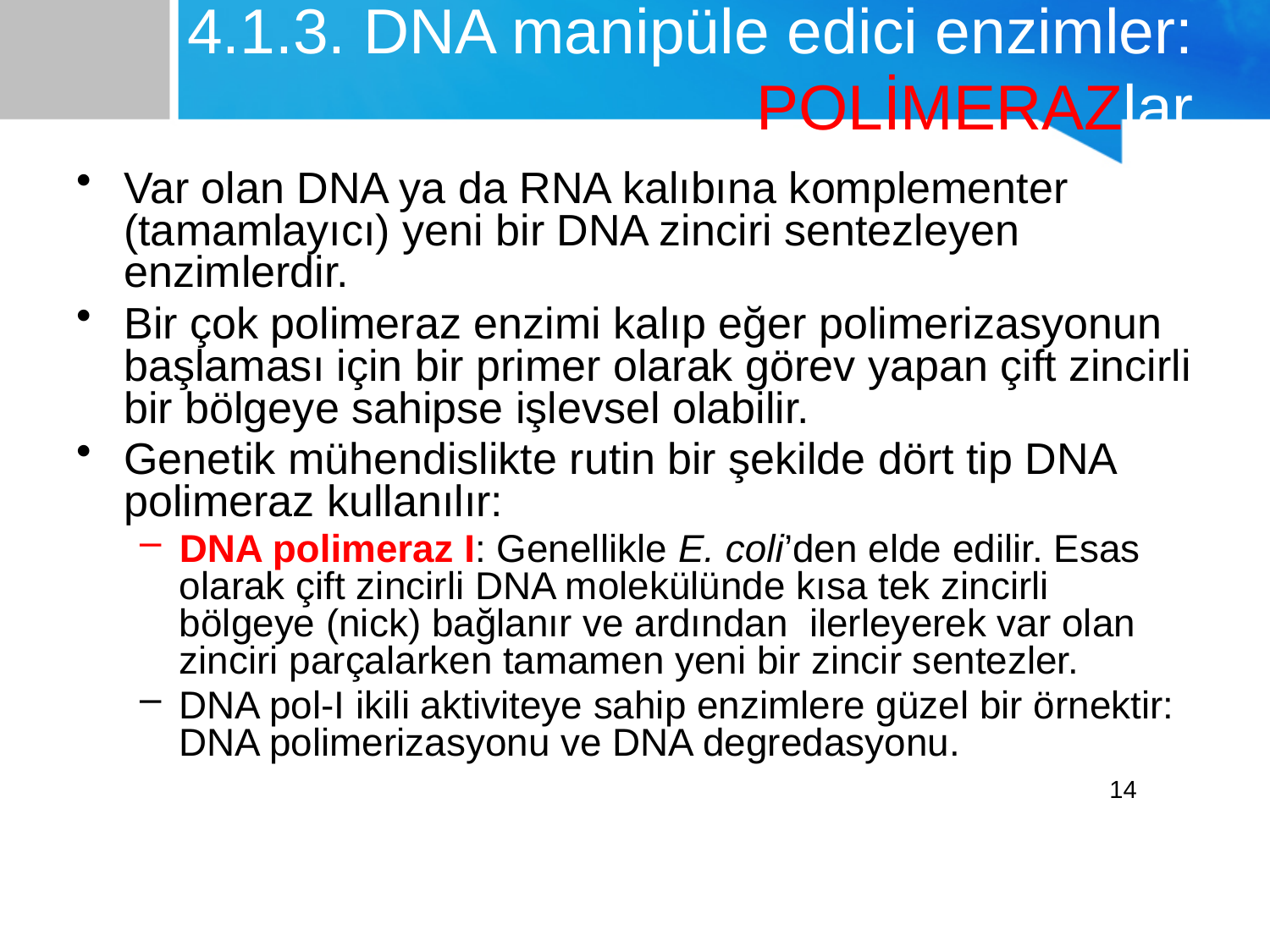

# 4.1.3. DNA manipüle edici enzimler: POLİMERAZlar
Var olan DNA ya da RNA kalıbına komplementer (tamamlayıcı) yeni bir DNA zinciri sentezleyen enzimlerdir.
Bir çok polimeraz enzimi kalıp eğer polimerizasyonun başlaması için bir primer olarak görev yapan çift zincirli bir bölgeye sahipse işlevsel olabilir.
Genetik mühendislikte rutin bir şekilde dört tip DNA polimeraz kullanılır:
DNA polimeraz I: Genellikle E. coli’den elde edilir. Esas olarak çift zincirli DNA molekülünde kısa tek zincirli bölgeye (nick) bağlanır ve ardından  ilerleyerek var olan zinciri parçalarken tamamen yeni bir zincir sentezler.
DNA pol-I ikili aktiviteye sahip enzimlere güzel bir örnektir: DNA polimerizasyonu ve DNA degredasyonu.
14